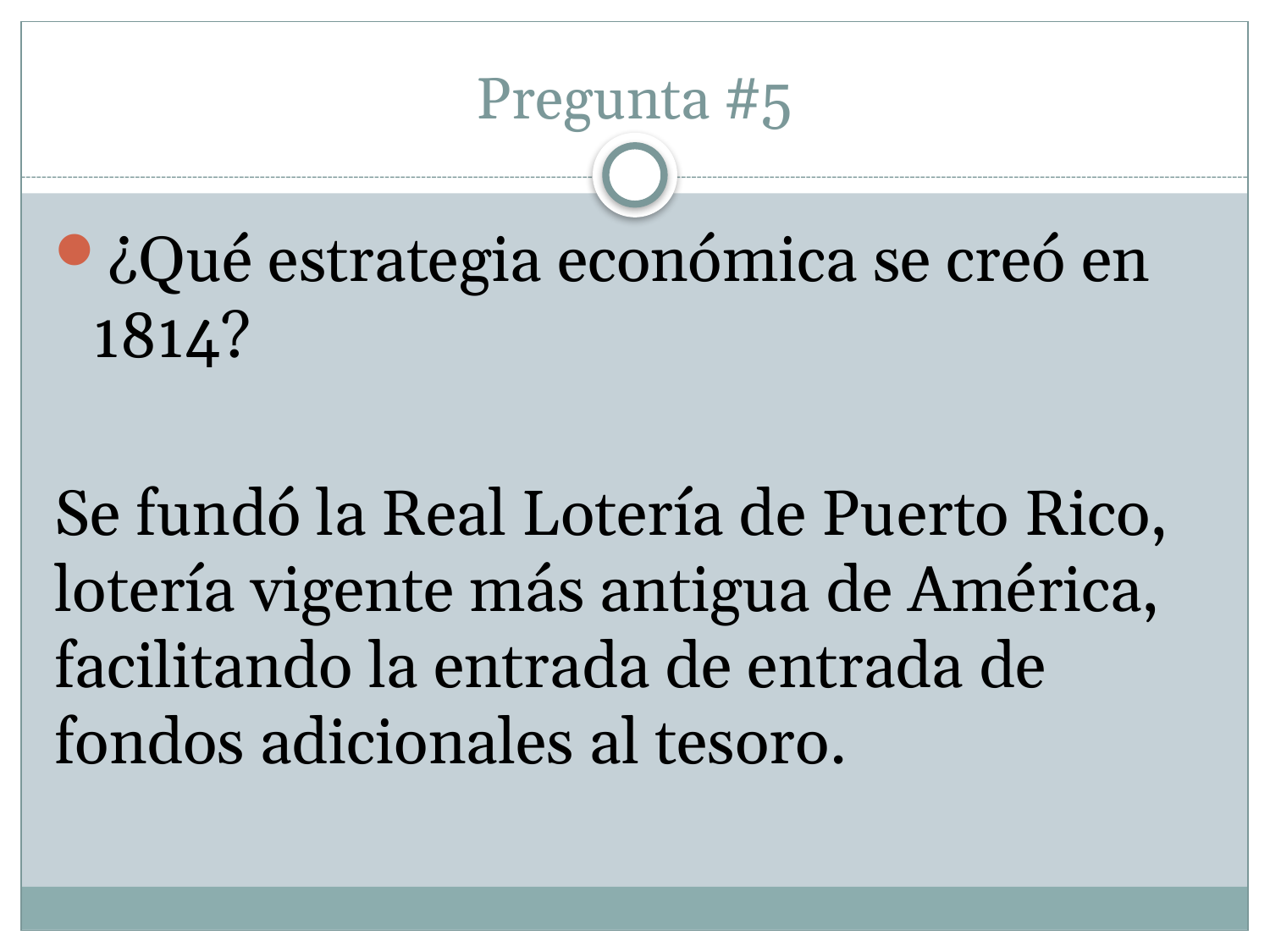

# Pregunta #5
¿Qué estrategia económica se creó en 1814?

Se fundó la Real Lotería de Puerto Rico, lotería vigente más antigua de América, facilitando la entrada de entrada de fondos adicionales al tesoro.